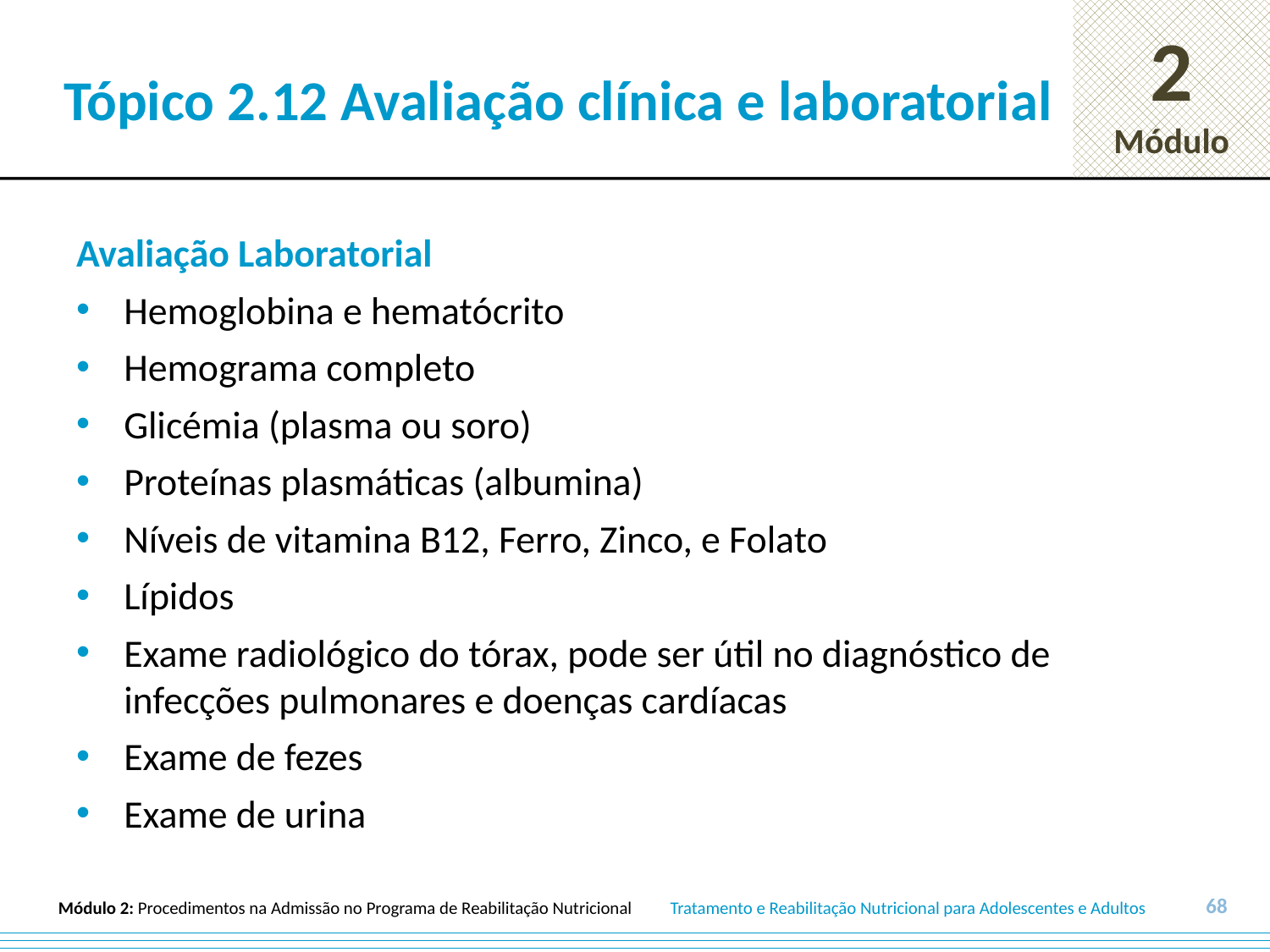

# Tópico 2.12 Avaliação clínica e laboratorial
Avaliação Laboratorial
Hemoglobina e hematócrito
Hemograma completo
Glicémia (plasma ou soro)
Proteínas plasmáticas (albumina)
Níveis de vitamina B12, Ferro, Zinco, e Folato
Lípidos
Exame radiológico do tórax, pode ser útil no diagnóstico de infecções pulmonares e doenças cardíacas
Exame de fezes
Exame de urina

68